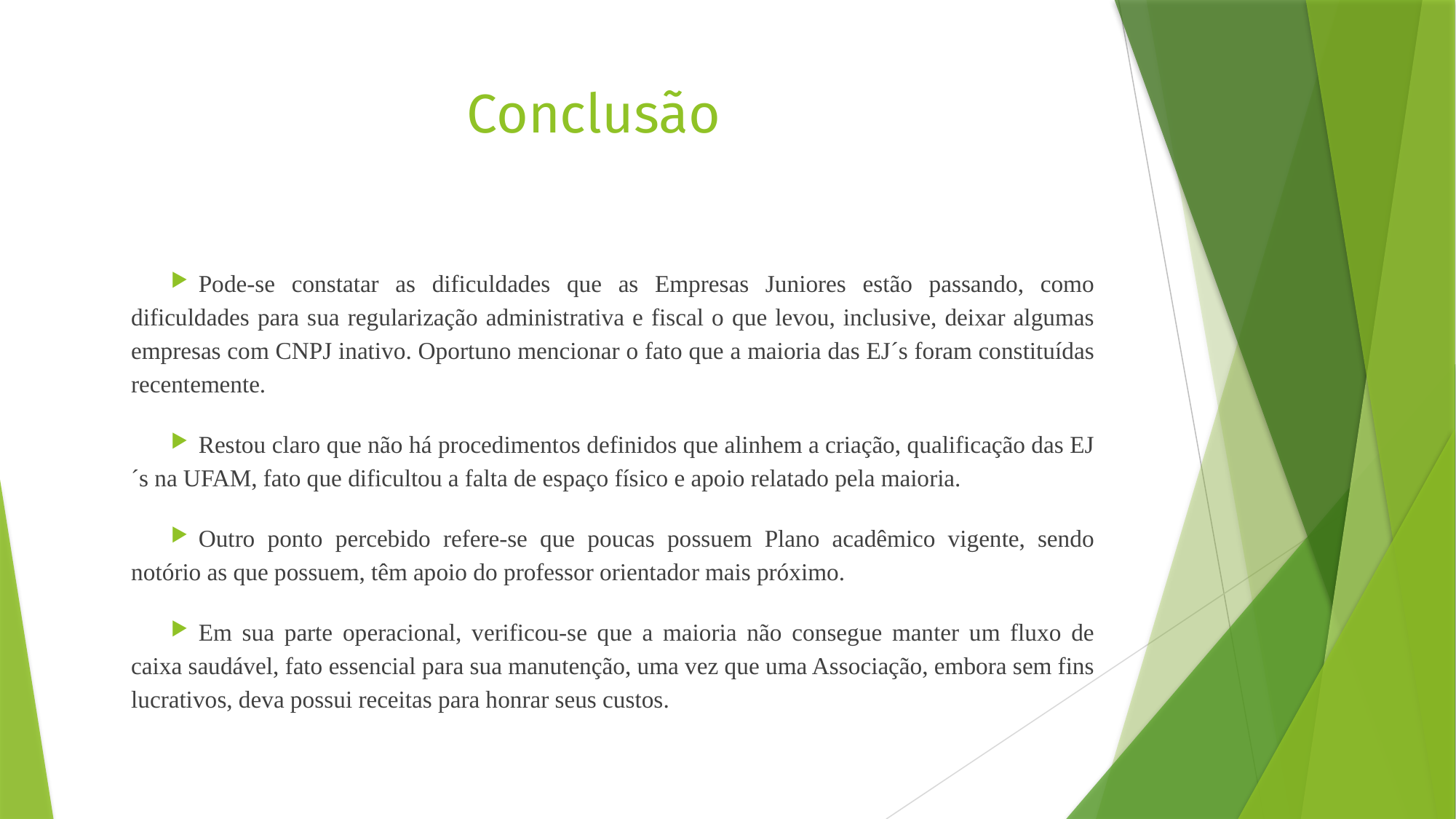

# Conclusão
Pode-se constatar as dificuldades que as Empresas Juniores estão passando, como dificuldades para sua regularização administrativa e fiscal o que levou, inclusive, deixar algumas empresas com CNPJ inativo. Oportuno mencionar o fato que a maioria das EJ´s foram constituídas recentemente.
Restou claro que não há procedimentos definidos que alinhem a criação, qualificação das EJ´s na UFAM, fato que dificultou a falta de espaço físico e apoio relatado pela maioria.
Outro ponto percebido refere-se que poucas possuem Plano acadêmico vigente, sendo notório as que possuem, têm apoio do professor orientador mais próximo.
Em sua parte operacional, verificou-se que a maioria não consegue manter um fluxo de caixa saudável, fato essencial para sua manutenção, uma vez que uma Associação, embora sem fins lucrativos, deva possui receitas para honrar seus custos.